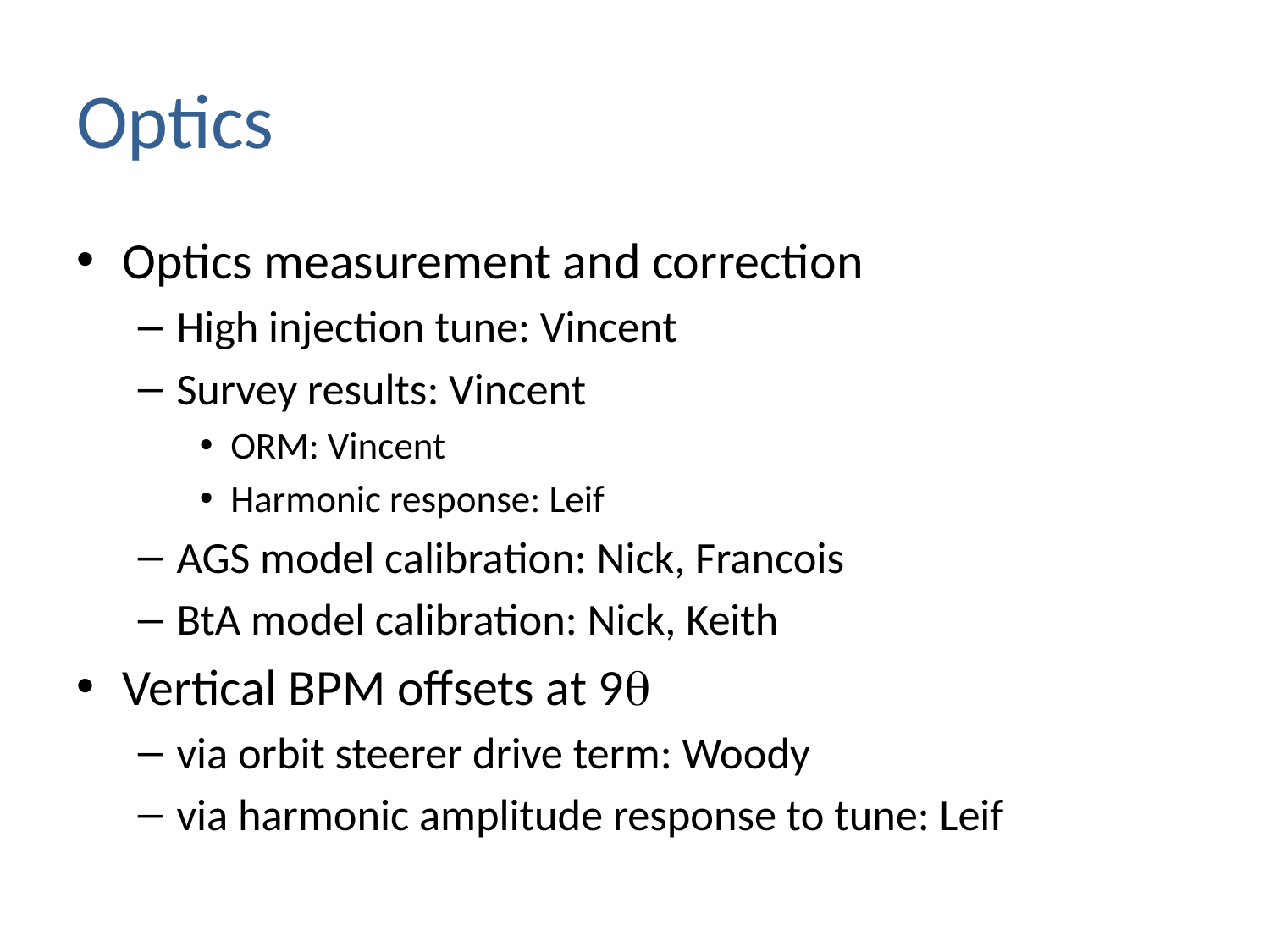

# Optics
Optics measurement and correction
High injection tune: Vincent
Survey results: Vincent
ORM: Vincent
Harmonic response: Leif
AGS model calibration: Nick, Francois
BtA model calibration: Nick, Keith
Vertical BPM offsets at 9θ
via orbit steerer drive term: Woody
via harmonic amplitude response to tune: Leif